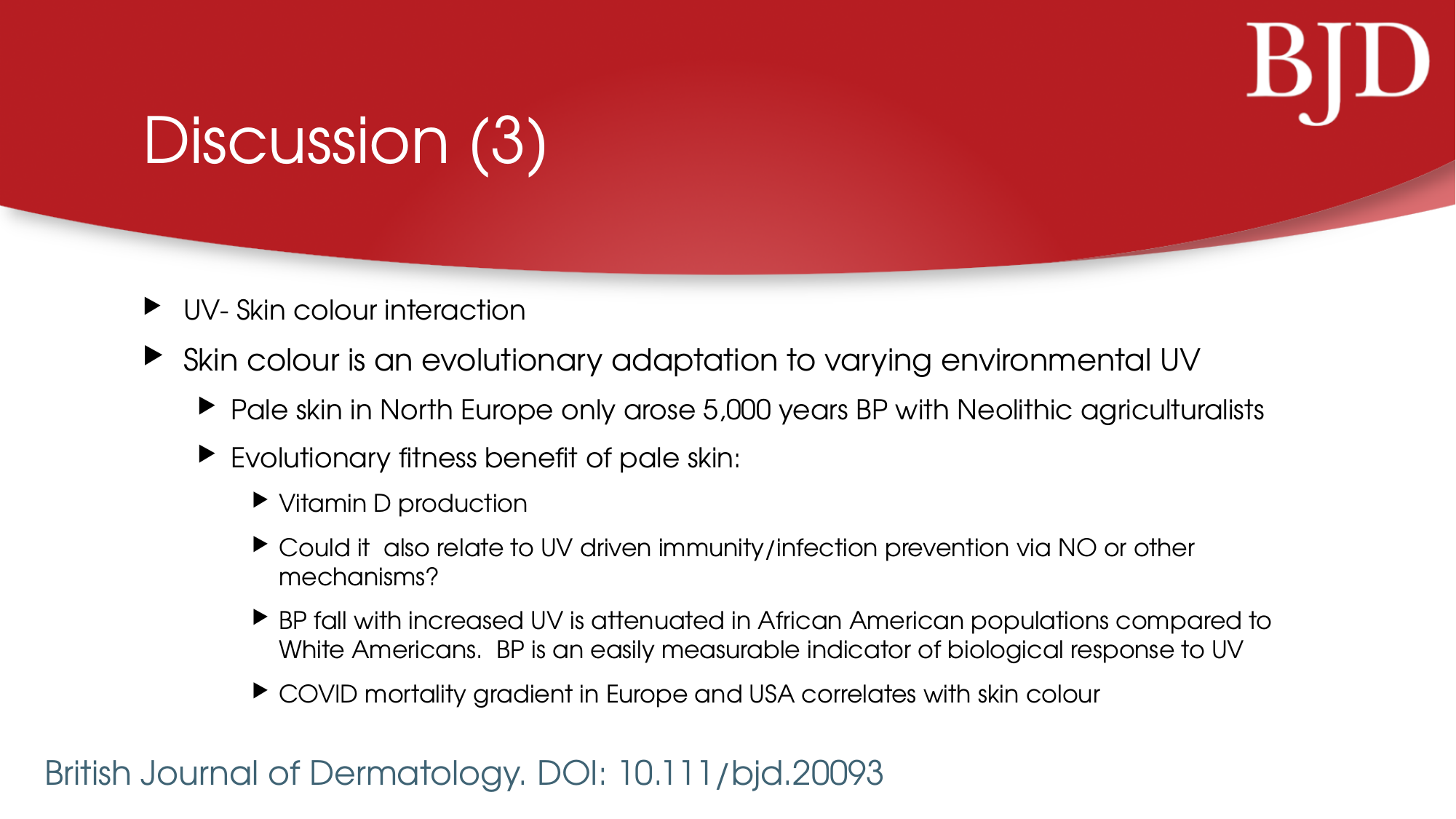

# Discussion (3)
UV- Skin colour interaction
Skin colour is an evolutionary adaptation to varying environmental UV
Pale skin in North Europe only arose 5,000 years BP with Neolithic agriculturalists
Evolutionary fitness benefit of pale skin:
Vitamin D production
Could it  also relate to UV driven immunity/infection prevention via NO or other mechanisms?
BP fall with increased UV is attenuated in African American populations compared to White Americans.  BP is an easily measurable indicator of biological response to UV
COVID mortality gradient in Europe and USA correlates with skin colour
British Journal of Dermatology. DOI: 10.111/bjd.20093